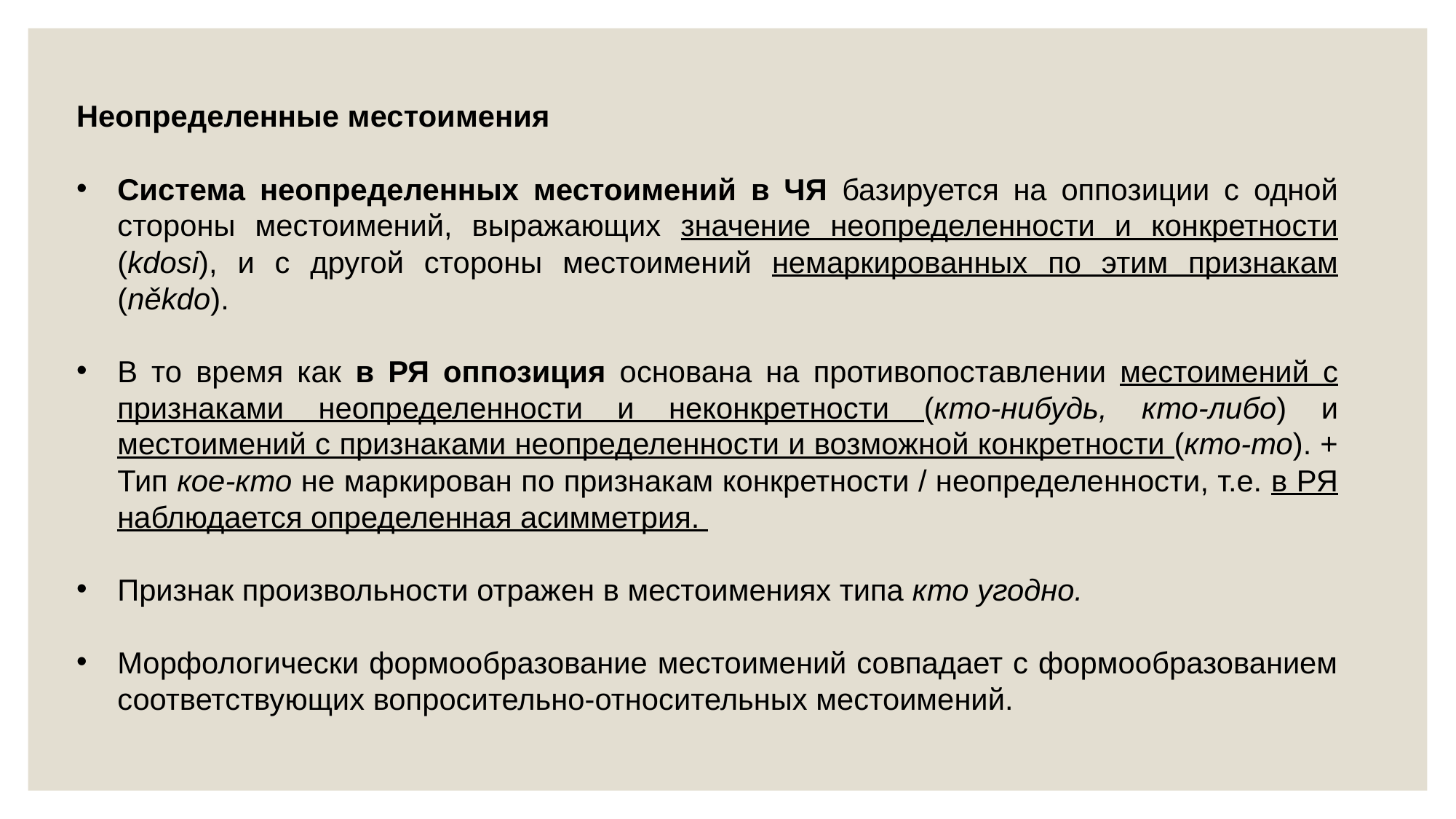

Неопределенные местоимения

Система неопределенных местоимений в ЧЯ базируется на оппозиции с одной стороны местоимений, выражающих значение неопределенности и конкретности (kdosi), и с другой стороны местоимений немаркированных по этим признакам (někdo).

В то время как в РЯ оппозиция основана на противопоставлении местоимений с признаками неопределенности и неконкретности (кто-нибудь, кто-либо) и местоимений с признаками неопределенности и возможной конкретности (кто-то). + Тип кое-кто не маркирован по признакам конкретности / неопределенности, т.е. в РЯ наблюдается определенная асимметрия.

Признак произвольности отражен в местоимениях типа кто угодно.

Морфологически формообразование местоимений совпадает с формообразованием соответствующих вопросительно-относительных местоимений.